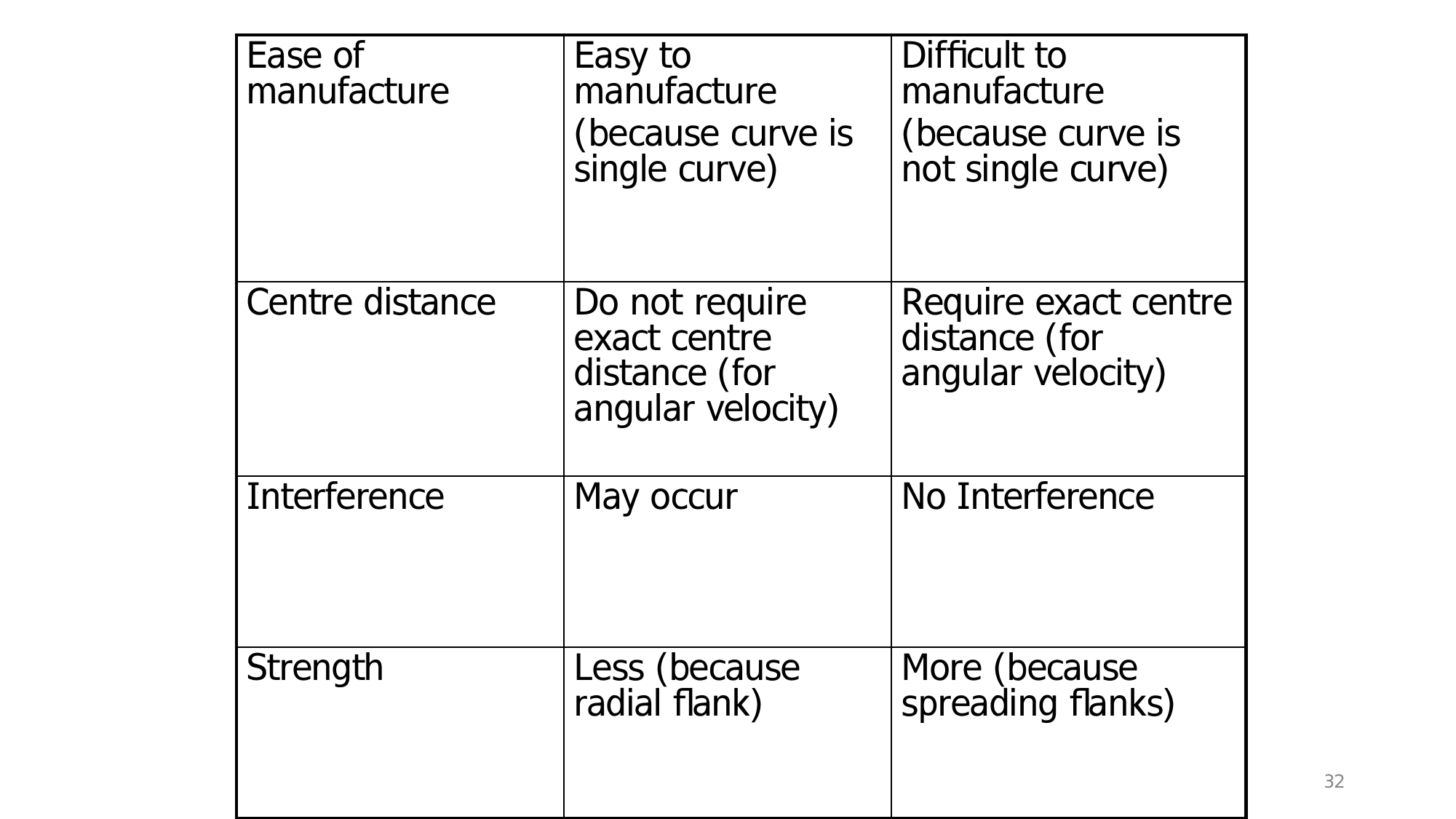

| Ease of manufacture | Easy to manufacture (because curve is single curve) | Difficult to manufacture (because curve is not single curve) |
| --- | --- | --- |
| Centre distance | Do not require exact centre distance (for angular velocity) | Require exact centre distance (for angular velocity) |
| Interference | May occur | No Interference |
| Strength | Less (because radial flank) | More (because spreading flanks) |
32